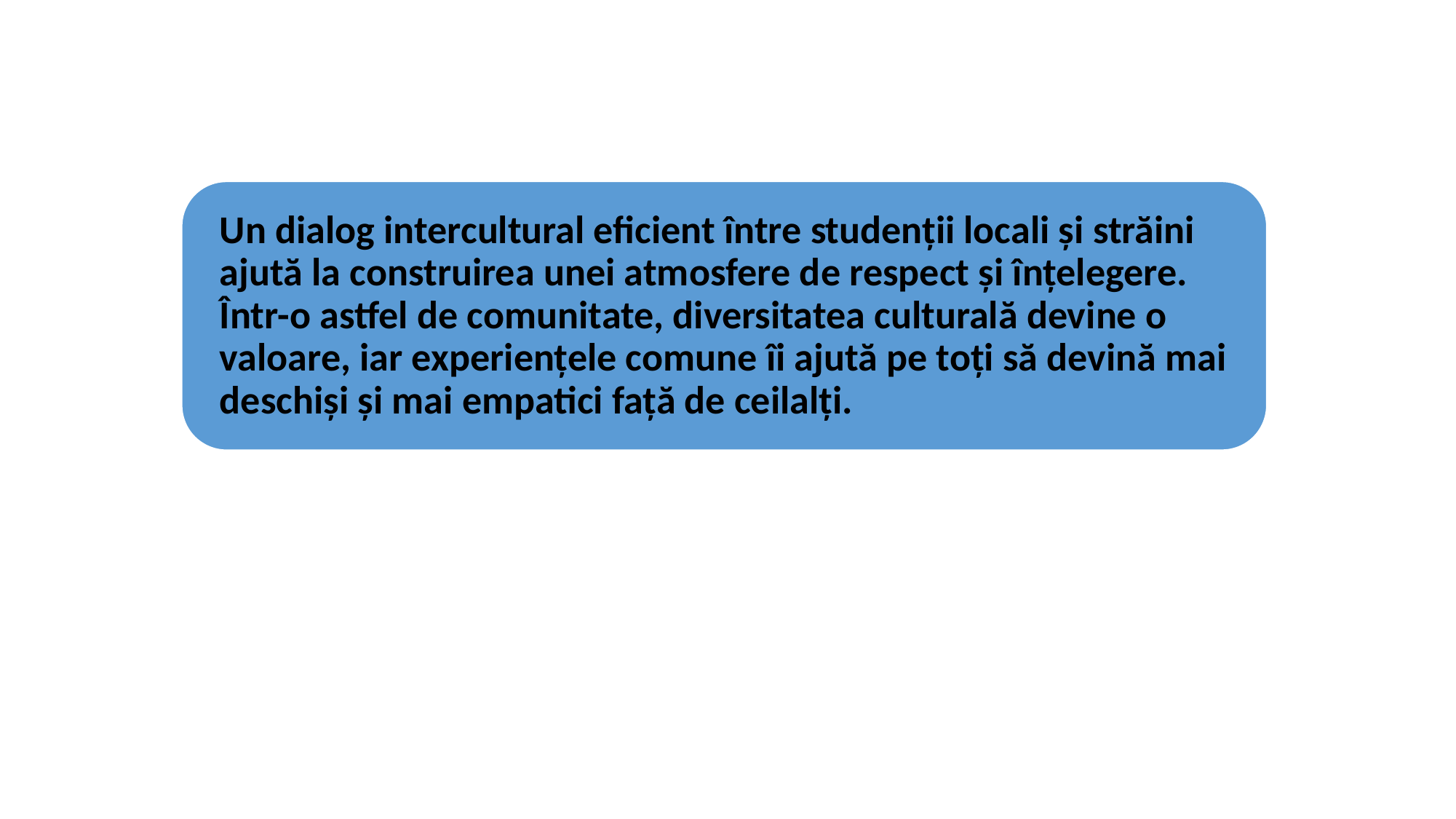

Un dialog intercultural eficient între studenții locali și străini ajută la construirea unei atmosfere de respect și înțelegere. Într-o astfel de comunitate, diversitatea culturală devine o valoare, iar experiențele comune îi ajută pe toți să devină mai deschiși și mai empatici față de ceilalți.